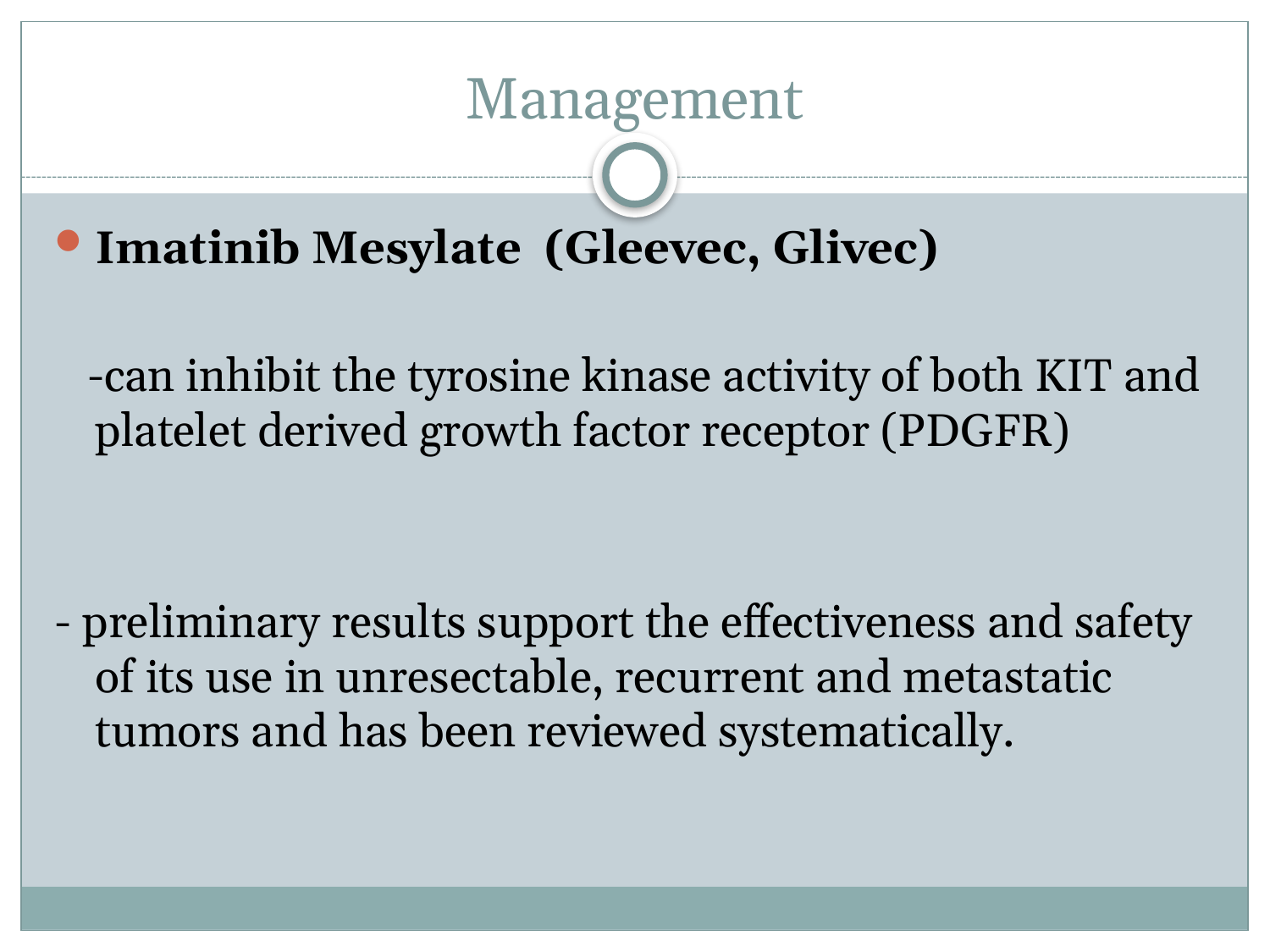

# Management
Imatinib Mesylate  (Gleevec, Glivec)

   -can inhibit the tyrosine kinase activity of both KIT and platelet derived growth factor receptor (PDGFR)

- preliminary results support the effectiveness and safety of its use in unresectable, recurrent and metastatic tumors and has been reviewed systematically.